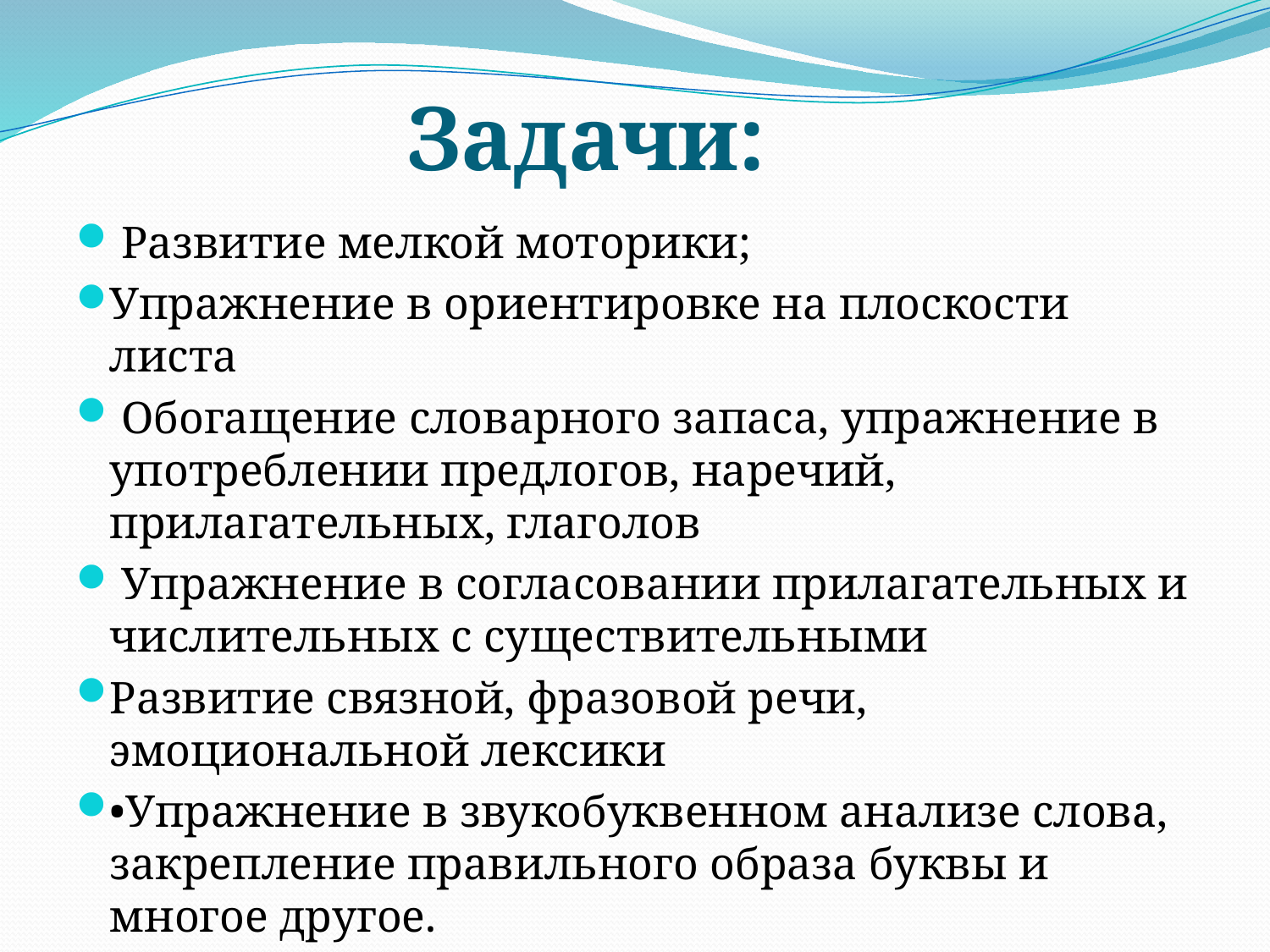

# Задачи:
 Развитие мелкой моторики;
Упражнение в ориентировке на плоскости листа
 Обогащение словарного запаса, упражнение в употреблении предлогов, наречий, прилагательных, глаголов
 Упражнение в согласовании прилагательных и числительных с существительными
Развитие связной, фразовой речи, эмоциональной лексики
•Упражнение в звукобуквенном анализе слова, закрепление правильного образа буквы и многое другое.